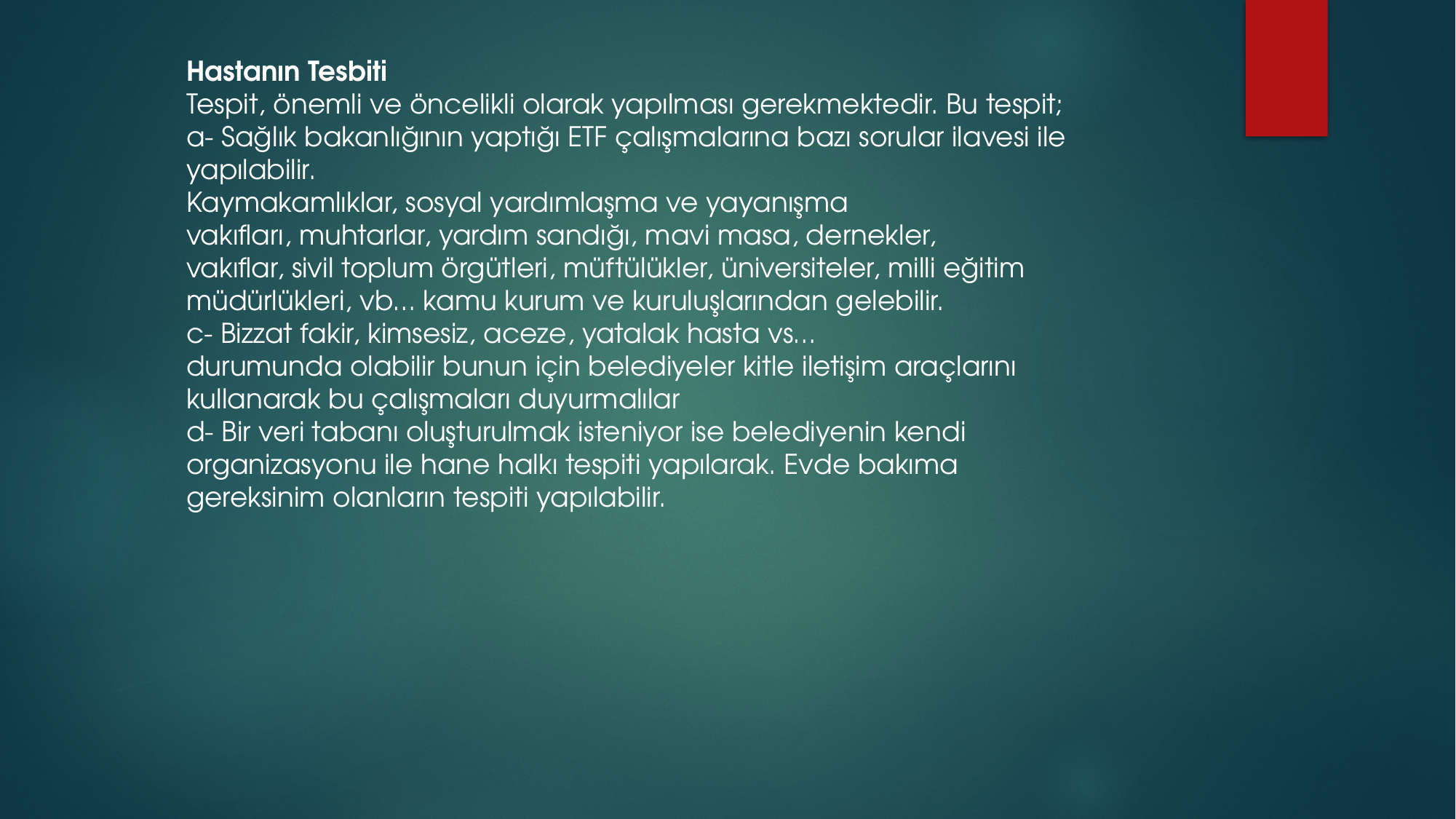

Hastanın Tesbiti
Tespit, önemli ve öncelikli olarak yapılması gerekmektedir. Bu tespit;
a- Sağlık bakanlığının yaptığı ETF çalışmalarına bazı sorular ilavesi ile yapılabilir.
Kaymakamlıklar, sosyal yardımlaşma ve yayanışma
vakıfları, muhtarlar, yardım sandığı, mavi masa, dernekler,
vakıflar, sivil toplum örgütleri, müftülükler, üniversiteler, milli eğitim müdürlükleri, vb… kamu kurum ve kuruluşlarından gelebilir.
c- Bizzat fakir, kimsesiz, aceze, yatalak hasta vs…
durumunda olabilir bunun için belediyeler kitle iletişim araçlarını kullanarak bu çalışmaları duyurmalılar
d- Bir veri tabanı oluşturulmak isteniyor ise belediyenin kendi organizasyonu ile hane halkı tespiti yapılarak. Evde bakıma gereksinim olanların tespiti yapılabilir.